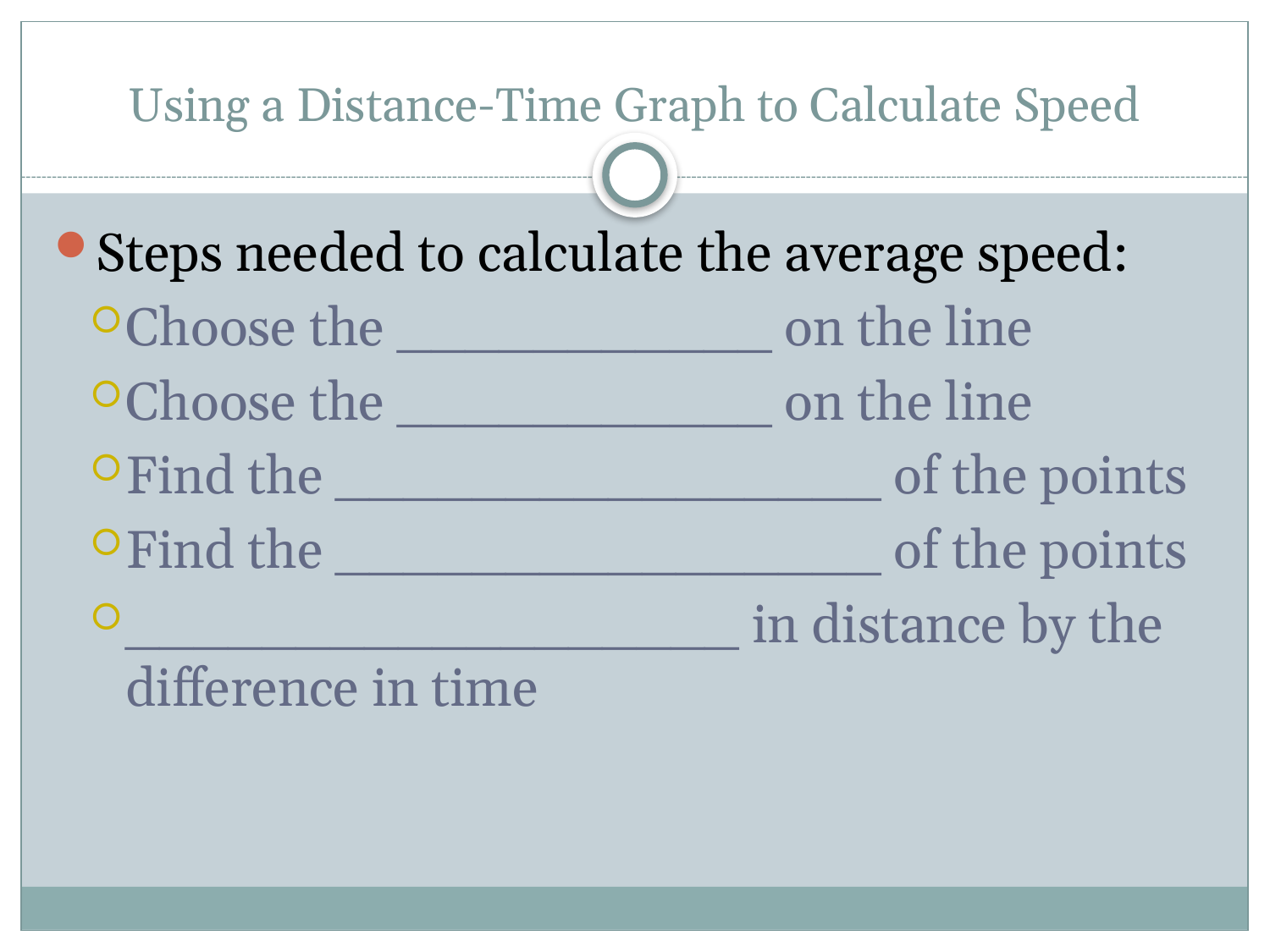

# Using a Distance-Time Graph to Calculate Speed
Steps needed to calculate the average speed:
Choose the ___________ on the line
Choose the ___________ on the line
Find the ________________ of the points
Find the ________________ of the points
__________________ in distance by the difference in time